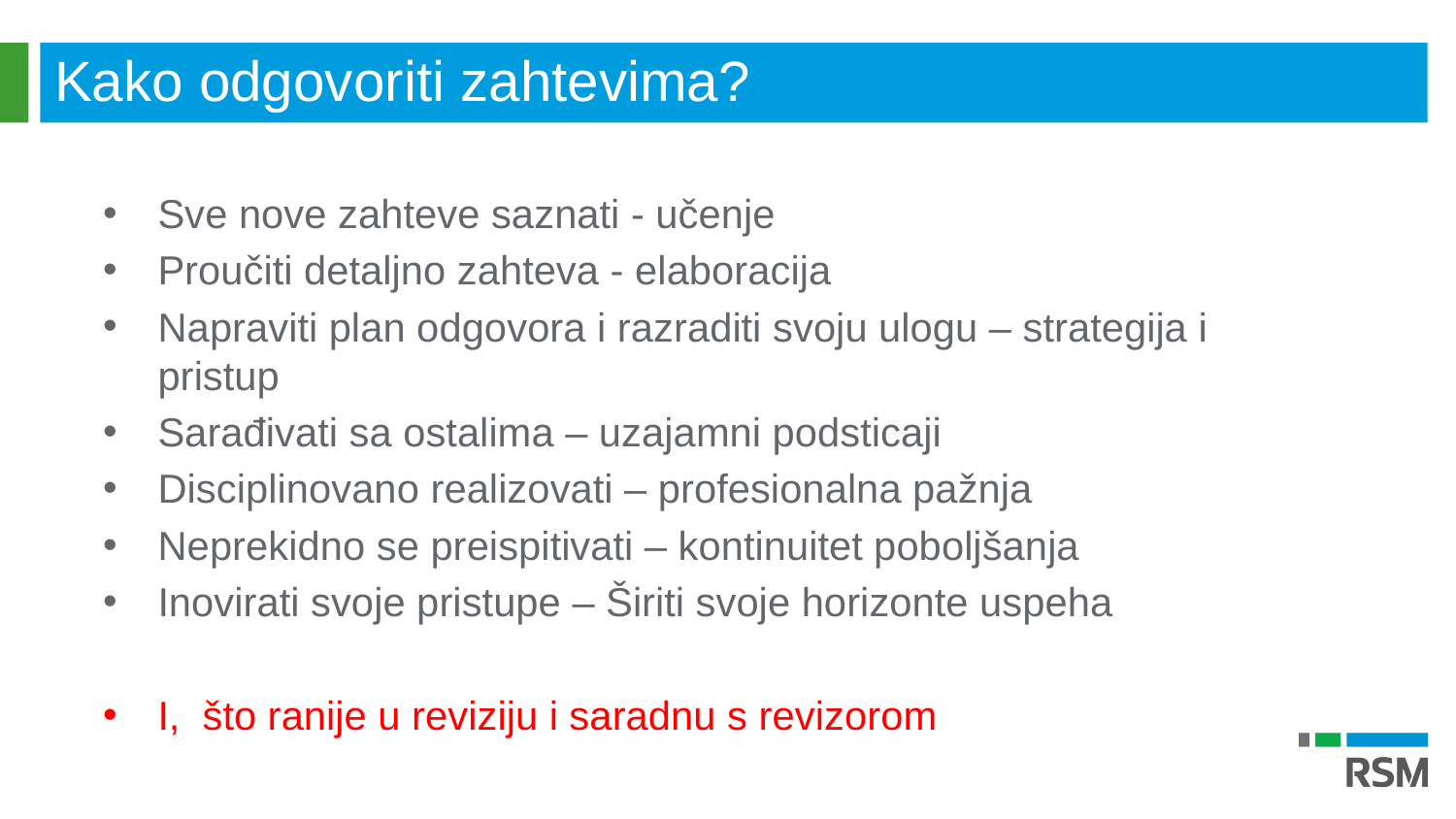

Kako odgovoriti zahtevima?
Sve nove zahteve saznati - učenje
Proučiti detaljno zahteva - elaboracija
Napraviti plan odgovora i razraditi svoju ulogu – strategija i pristup
Sarađivati sa ostalima – uzajamni podsticaji
Disciplinovano realizovati – profesionalna pažnja
Neprekidno se preispitivati – kontinuitet poboljšanja
Inovirati svoje pristupe – Širiti svoje horizonte uspeha

I,  što ranije u reviziju i saradnu s revizorom